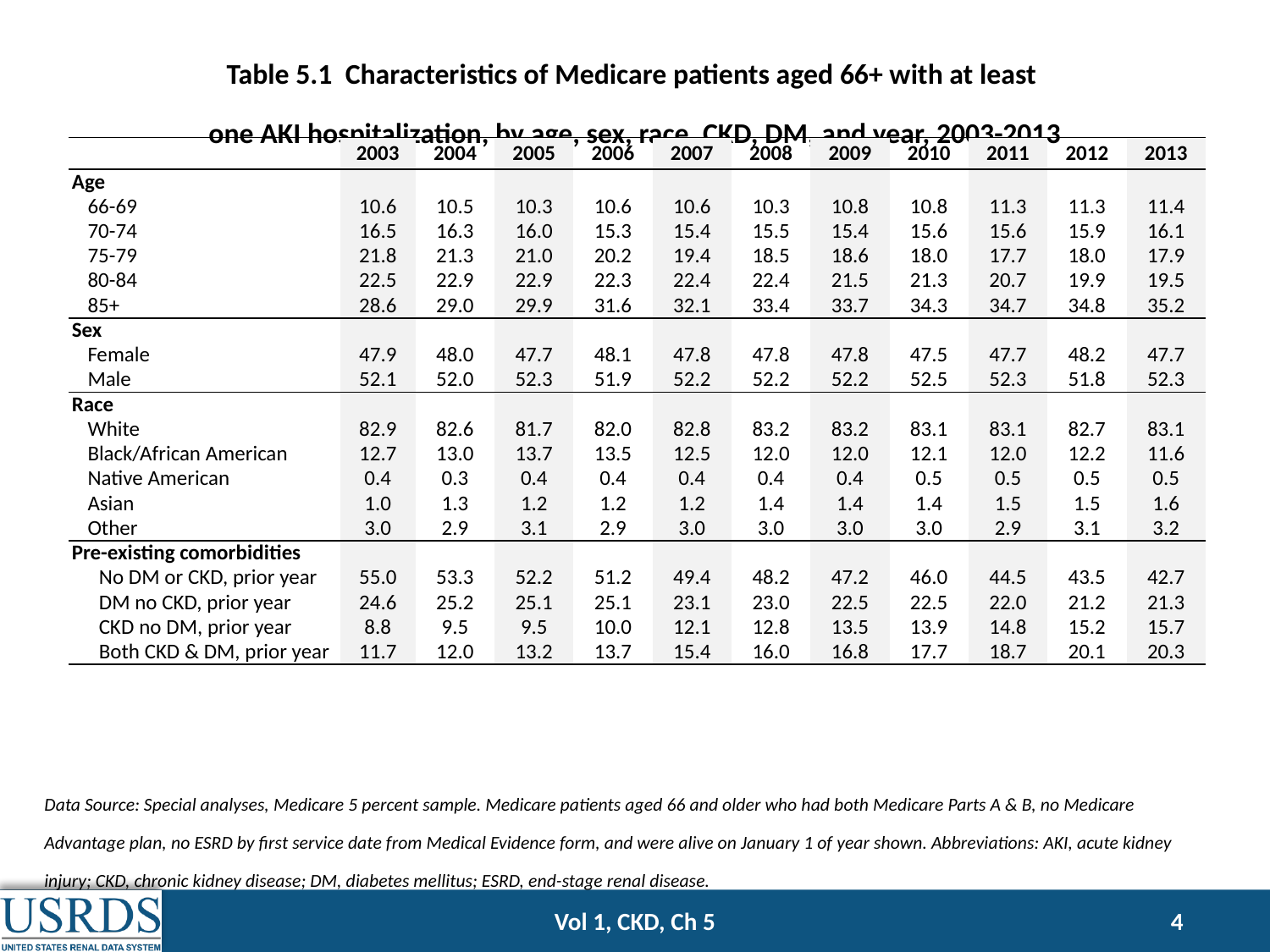

Table 5.1  Characteristics of Medicare patients aged 66+ with at least
one AKI hospitalization, by age, sex, race, CKD, DM, and year, 2003-2013
|  |  |  | 2003 | 2004 | 2005 | 2006 | 2007 | 2008 | 2009 | 2010 | 2011 | 2012 | 2013 |
| --- | --- | --- | --- | --- | --- | --- | --- | --- | --- | --- | --- | --- | --- |
| Age |  |  |  |  |  |  |  |  |  |  |  |  |  |
|  | 66-69 |  | 10.6 | 10.5 | 10.3 | 10.6 | 10.6 | 10.3 | 10.8 | 10.8 | 11.3 | 11.3 | 11.4 |
|  | 70-74 |  | 16.5 | 16.3 | 16.0 | 15.3 | 15.4 | 15.5 | 15.4 | 15.6 | 15.6 | 15.9 | 16.1 |
|  | 75-79 |  | 21.8 | 21.3 | 21.0 | 20.2 | 19.4 | 18.5 | 18.6 | 18.0 | 17.7 | 18.0 | 17.9 |
|  | 80-84 |  | 22.5 | 22.9 | 22.9 | 22.3 | 22.4 | 22.4 | 21.5 | 21.3 | 20.7 | 19.9 | 19.5 |
|  | 85+ |  | 28.6 | 29.0 | 29.9 | 31.6 | 32.1 | 33.4 | 33.7 | 34.3 | 34.7 | 34.8 | 35.2 |
| Sex |  |  |  |  |  |  |  |  |  |  |  |  |  |
|  | Female |  | 47.9 | 48.0 | 47.7 | 48.1 | 47.8 | 47.8 | 47.8 | 47.5 | 47.7 | 48.2 | 47.7 |
|  | Male |  | 52.1 | 52.0 | 52.3 | 51.9 | 52.2 | 52.2 | 52.2 | 52.5 | 52.3 | 51.8 | 52.3 |
| Race |  |  |  |  |  |  |  |  |  |  |  |  |  |
|  | White |  | 82.9 | 82.6 | 81.7 | 82.0 | 82.8 | 83.2 | 83.2 | 83.1 | 83.1 | 82.7 | 83.1 |
|  | Black/African American |  | 12.7 | 13.0 | 13.7 | 13.5 | 12.5 | 12.0 | 12.0 | 12.1 | 12.0 | 12.2 | 11.6 |
|  | Native American |  | 0.4 | 0.3 | 0.4 | 0.4 | 0.4 | 0.4 | 0.4 | 0.5 | 0.5 | 0.5 | 0.5 |
|  | Asian |  | 1.0 | 1.3 | 1.2 | 1.2 | 1.2 | 1.4 | 1.4 | 1.4 | 1.5 | 1.5 | 1.6 |
|  | Other |  | 3.0 | 2.9 | 3.1 | 2.9 | 3.0 | 3.0 | 3.0 | 3.0 | 2.9 | 3.1 | 3.2 |
| Pre-existing comorbidities |  |  |  |  |  |  |  |  |  |  |  |  |  |
|  |  | No DM or CKD, prior year | 55.0 | 53.3 | 52.2 | 51.2 | 49.4 | 48.2 | 47.2 | 46.0 | 44.5 | 43.5 | 42.7 |
|  |  | DM no CKD, prior year | 24.6 | 25.2 | 25.1 | 25.1 | 23.1 | 23.0 | 22.5 | 22.5 | 22.0 | 21.2 | 21.3 |
|  |  | CKD no DM, prior year | 8.8 | 9.5 | 9.5 | 10.0 | 12.1 | 12.8 | 13.5 | 13.9 | 14.8 | 15.2 | 15.7 |
|  |  | Both CKD & DM, prior year | 11.7 | 12.0 | 13.2 | 13.7 | 15.4 | 16.0 | 16.8 | 17.7 | 18.7 | 20.1 | 20.3 |
Data Source: Special analyses, Medicare 5 percent sample. Medicare patients aged 66 and older who had both Medicare Parts A & B, no Medicare Advantage plan, no ESRD by first service date from Medical Evidence form, and were alive on January 1 of year shown. Abbreviations: AKI, acute kidney injury; CKD, chronic kidney disease; DM, diabetes mellitus; ESRD, end-stage renal disease.
Vol 1, CKD, Ch 5
4